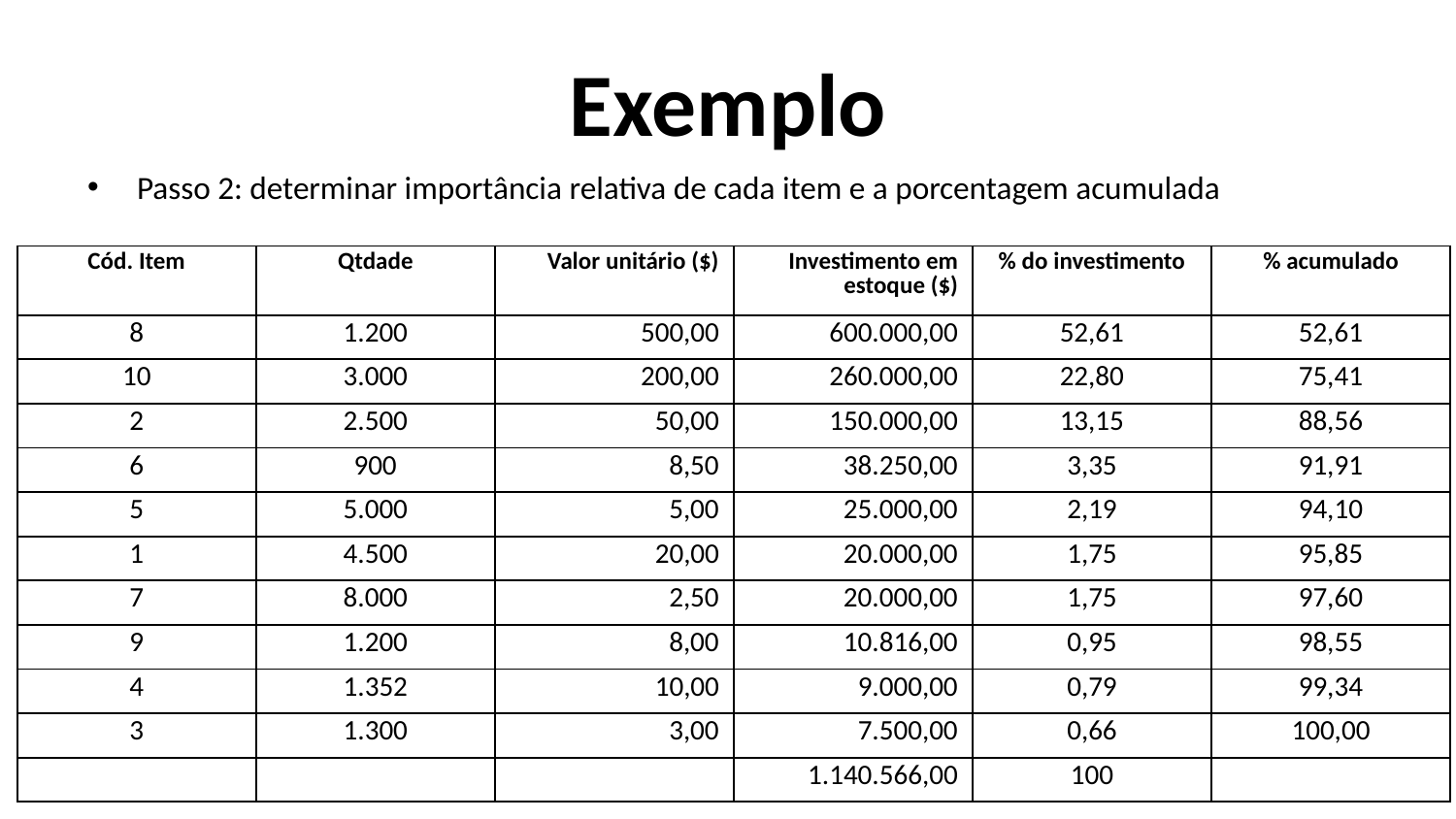

# Exemplo
Passo 2: determinar importância relativa de cada item e a porcentagem acumulada
| Cód. Item | Qtdade | Valor unitário ($) | Investimento em estoque ($) | % do investimento | % acumulado |
| --- | --- | --- | --- | --- | --- |
| 8 | 1.200 | 500,00 | 600.000,00 | 52,61 | 52,61 |
| 10 | 3.000 | 200,00 | 260.000,00 | 22,80 | 75,41 |
| 2 | 2.500 | 50,00 | 150.000,00 | 13,15 | 88,56 |
| 6 | 900 | 8,50 | 38.250,00 | 3,35 | 91,91 |
| 5 | 5.000 | 5,00 | 25.000,00 | 2,19 | 94,10 |
| 1 | 4.500 | 20,00 | 20.000,00 | 1,75 | 95,85 |
| 7 | 8.000 | 2,50 | 20.000,00 | 1,75 | 97,60 |
| 9 | 1.200 | 8,00 | 10.816,00 | 0,95 | 98,55 |
| 4 | 1.352 | 10,00 | 9.000,00 | 0,79 | 99,34 |
| 3 | 1.300 | 3,00 | 7.500,00 | 0,66 | 100,00 |
|  |  |  | 1.140.566,00 | 100 |  |